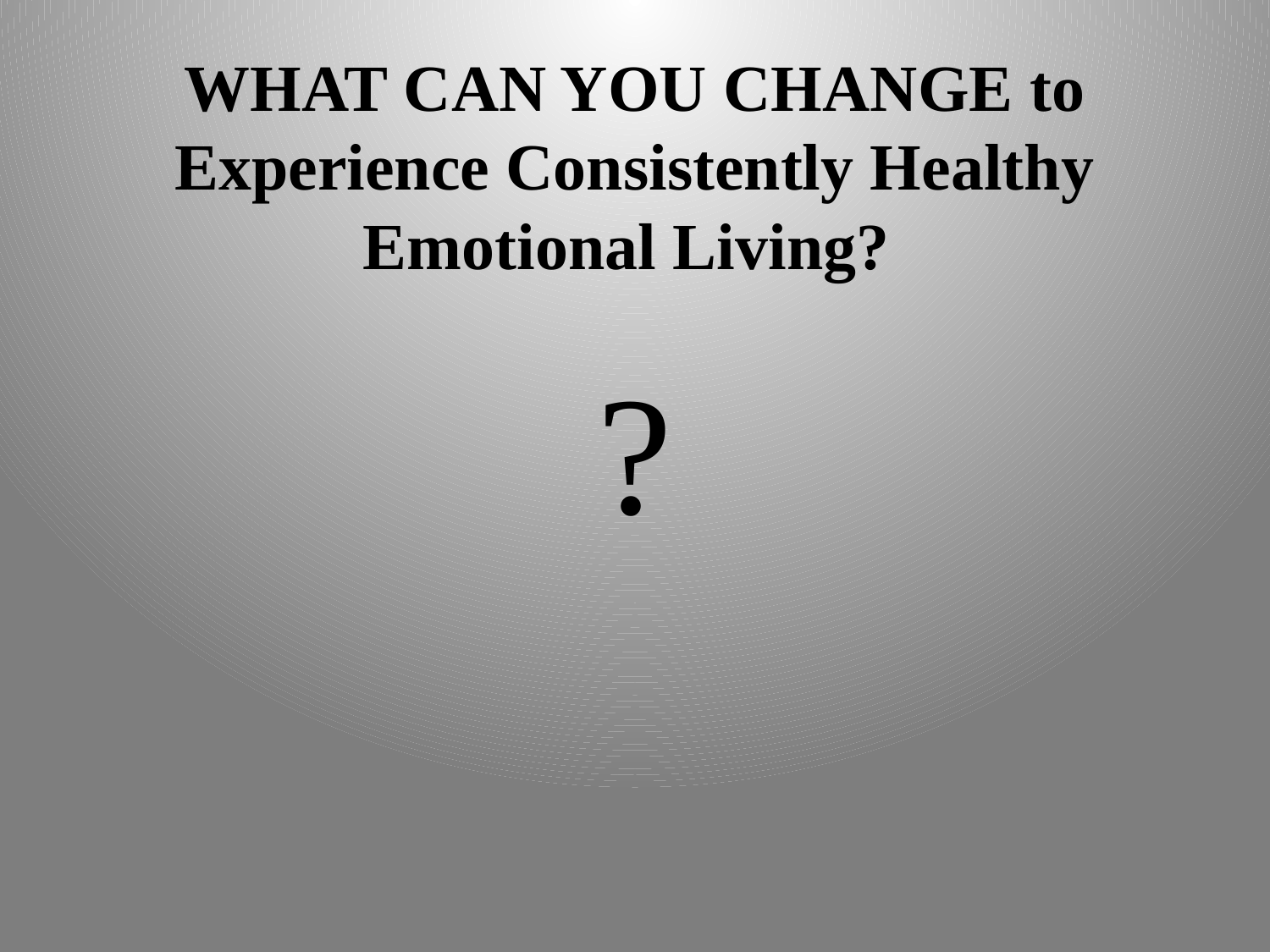

# WHAT CAN YOU CHANGE to Experience Consistently Healthy Emotional Living?
?